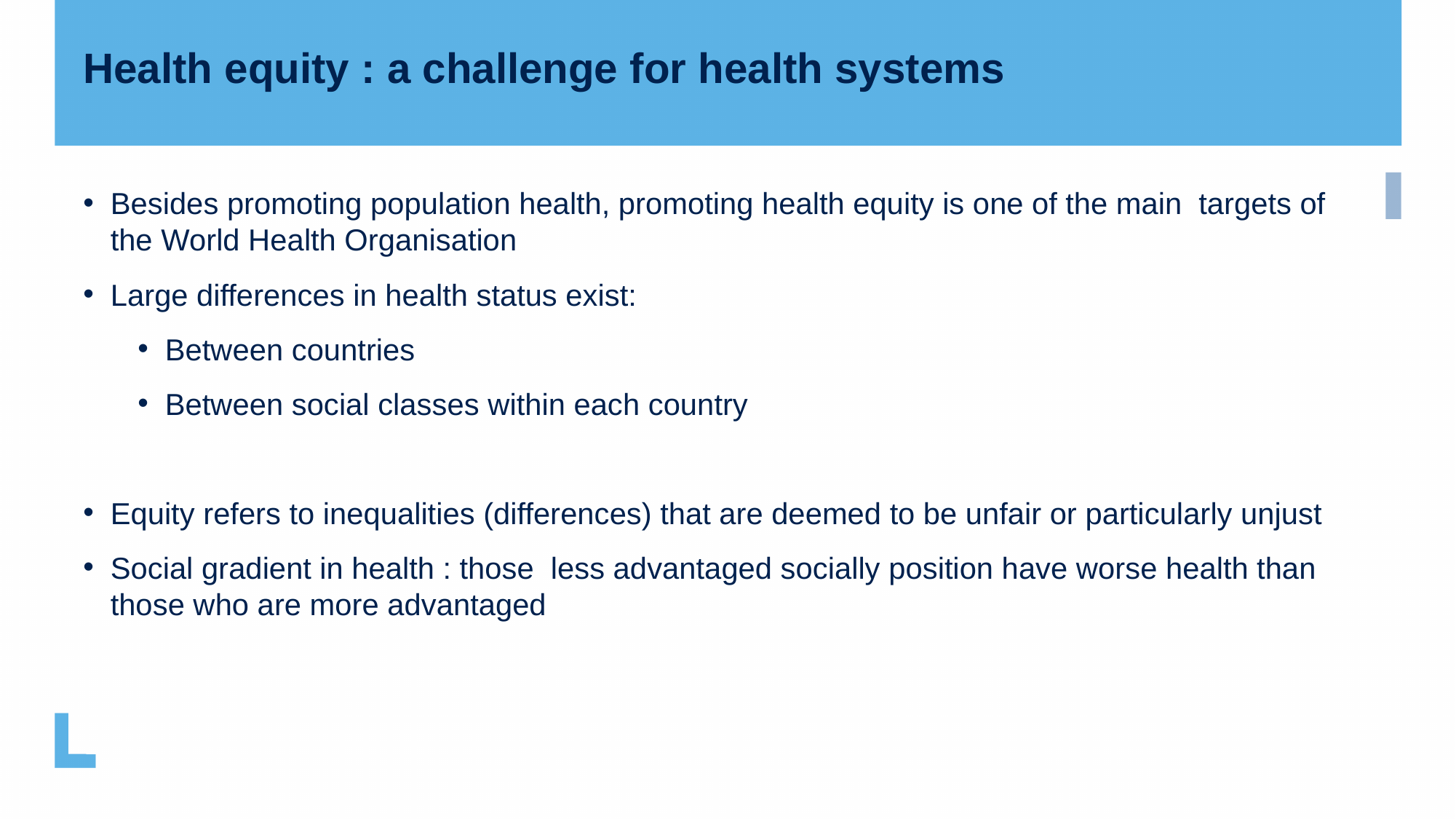

Health equity : a challenge for health systems
Besides promoting population health, promoting health equity is one of the main  targets of the World Health Organisation
Large differences in health status exist:
Between countries
Between social classes within each country

Equity refers to inequalities (differences) that are deemed to be unfair or particularly unjust
Social gradient in health : those  less advantaged socially position have worse health than those who are more advantaged